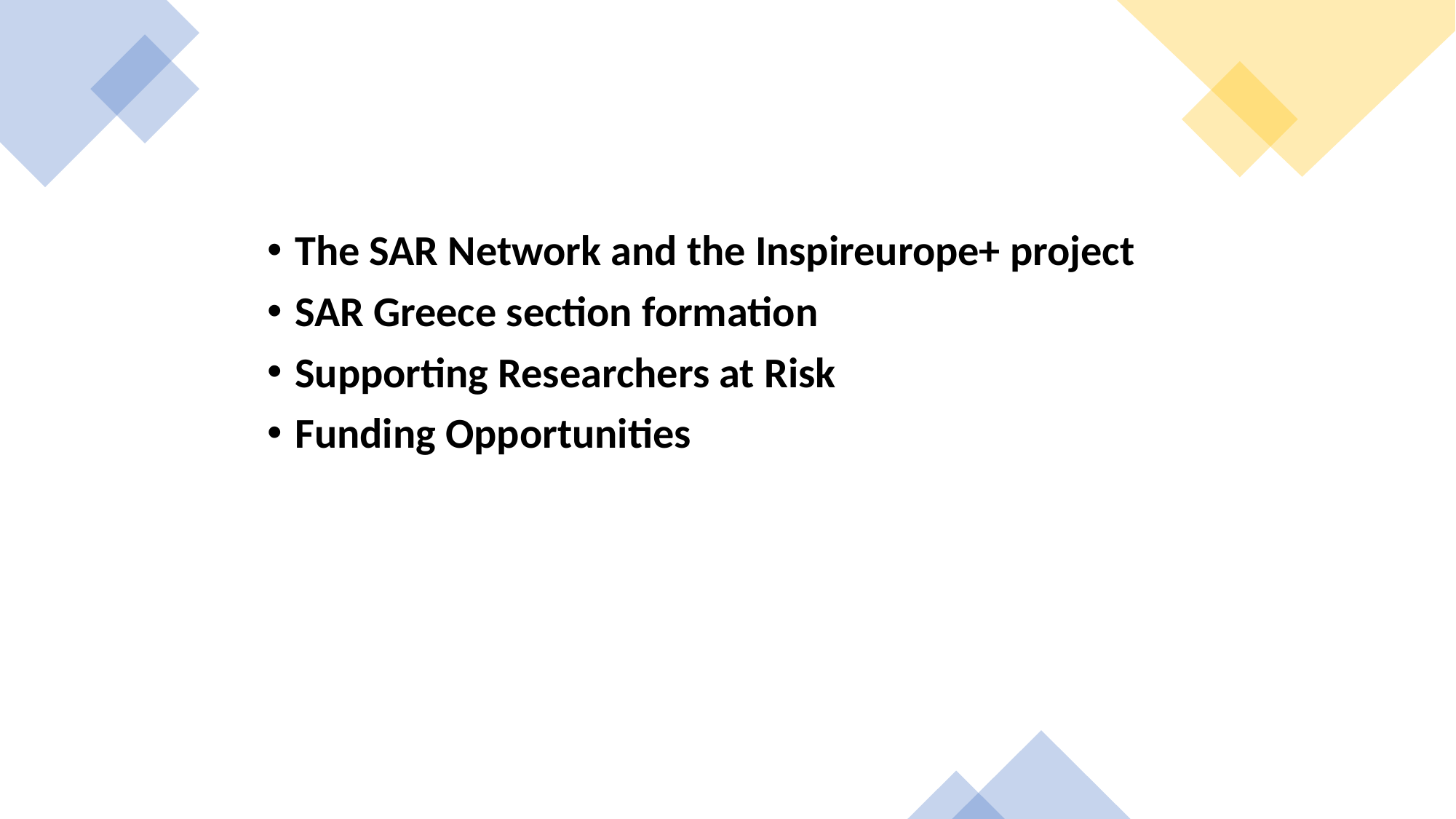

The SAR Network and the Inspireurope+ project
SAR Greece section formation
Supporting Researchers at Risk
Funding Opportunities